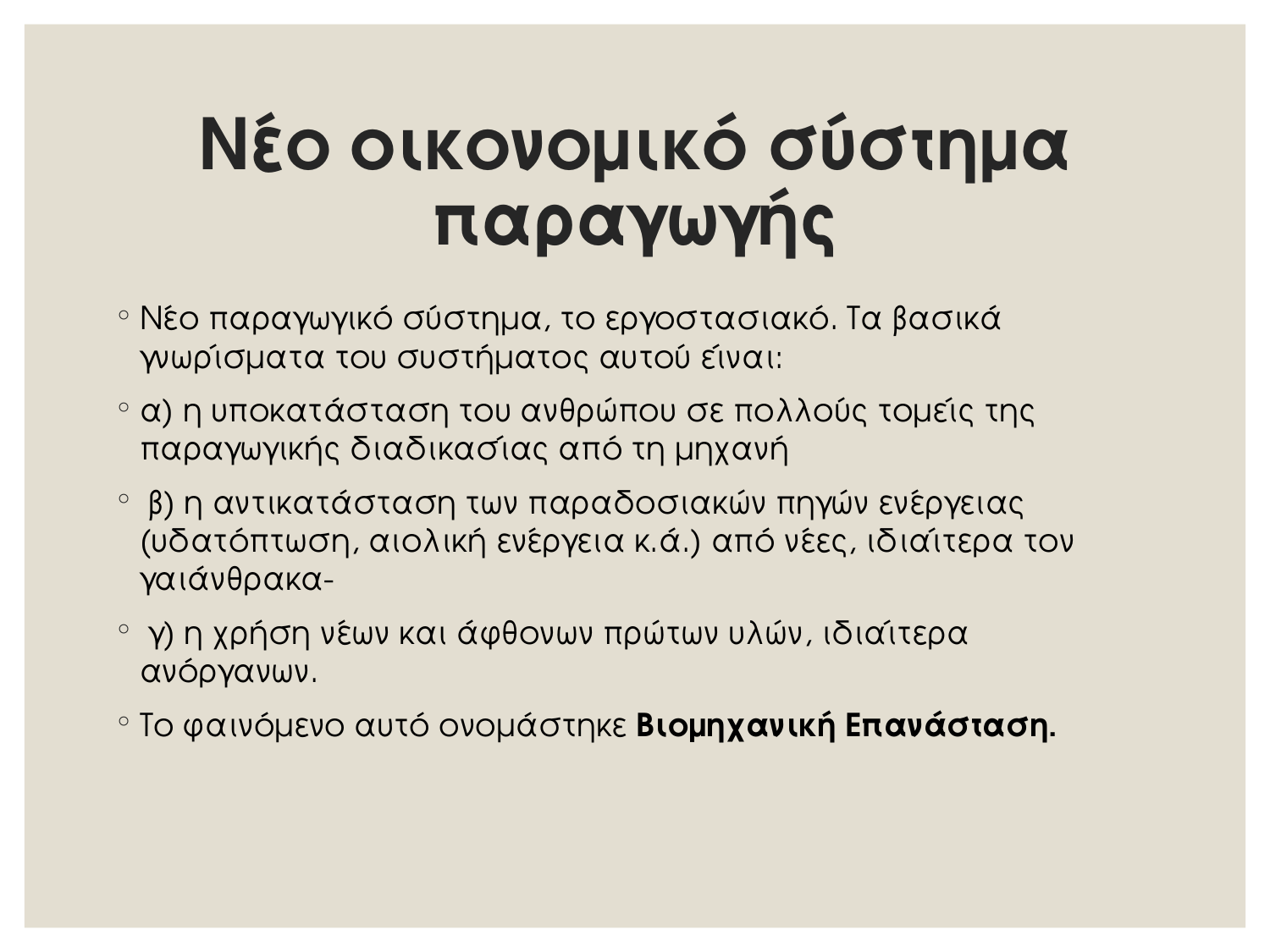

# Νέο οικονομικό σύστημα παραγωγής
Νέο παραγωγικό σύστημα, το εργοστασιακό. Τα βασικά γνωρίσματα του συστήματος αυτού είναι:
α) η υποκατάσταση του ανθρώπου σε πολλούς τομείς της παραγωγικής διαδικασίας από τη μηχανή
 β) η αντικατάσταση των παραδοσιακών πηγών ενέργειας (υδατόπτωση, αιολική ενέργεια κ.ά.) από νέες, ιδιαίτερα τον γαιάνθρακα-
 γ) η χρήση νέων και άφθονων πρώτων υλών, ιδιαίτερα ανόργανων.
Το φαινόμενο αυτό ονομάστηκε Βιομηχανική Επανάσταση.